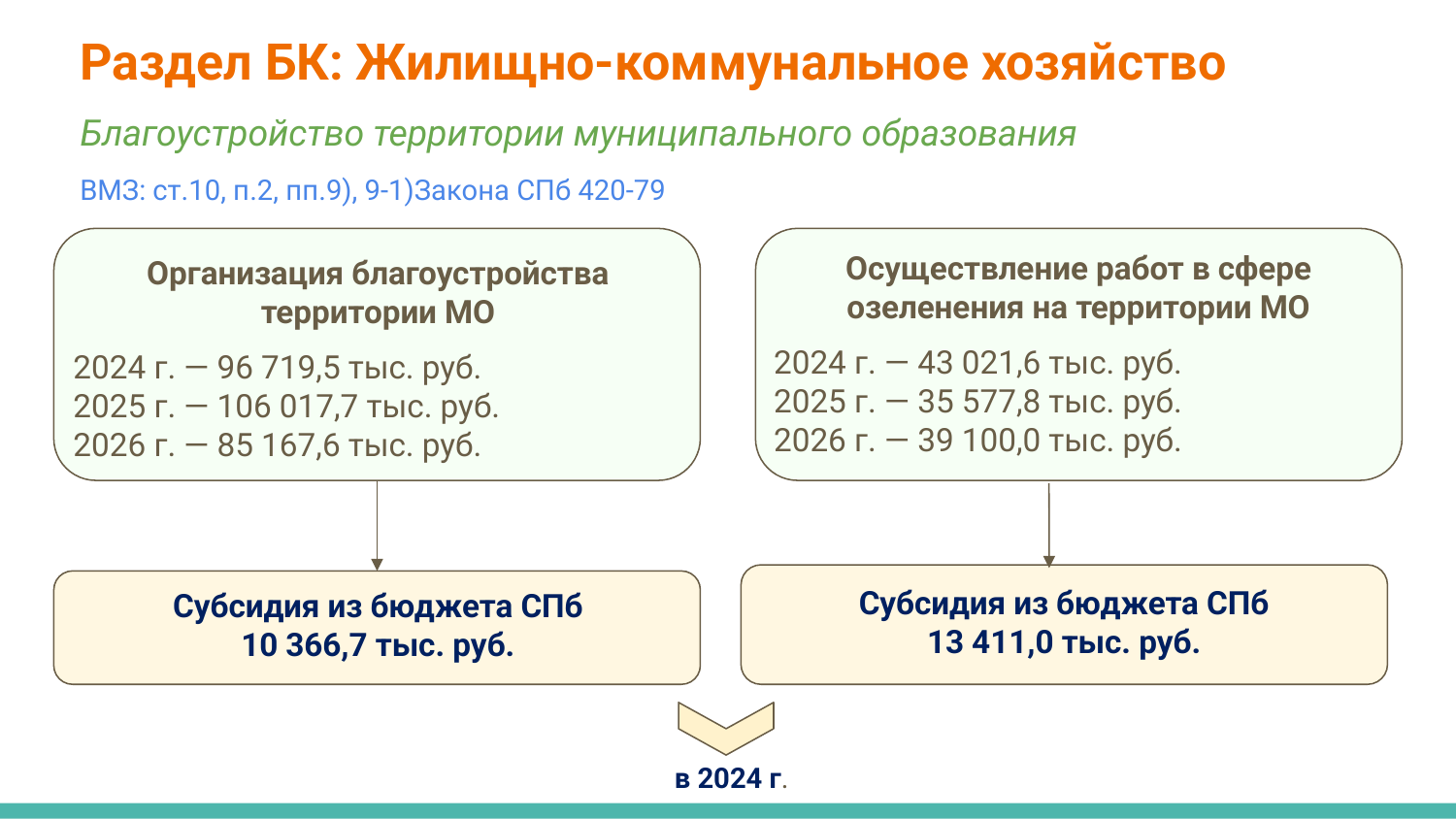

# Раздел БК: Жилищно-коммунальное хозяйство
Благоустройство территории муниципального образования
ВМЗ: ст.10, п.2, пп.9), 9-1)Закона СПб 420-79

Осуществление работ в сфере озеленения на территории МО

2024 г. — 43 021,6 тыс. руб.
2025 г. — 35 577,8 тыс. руб.
2026 г. — 39 100,0 тыс. руб.
Организация благоустройства территории МО

2024 г. — 96 719,5 тыс. руб.
2025 г. — 106 017,7 тыс. руб.
2026 г. — 85 167,6 тыс. руб.

Субсидия из бюджета СПб
13 411,0 тыс. руб.
Субсидия из бюджета СПб
10 366,7 тыс. руб.

в 2024 г.